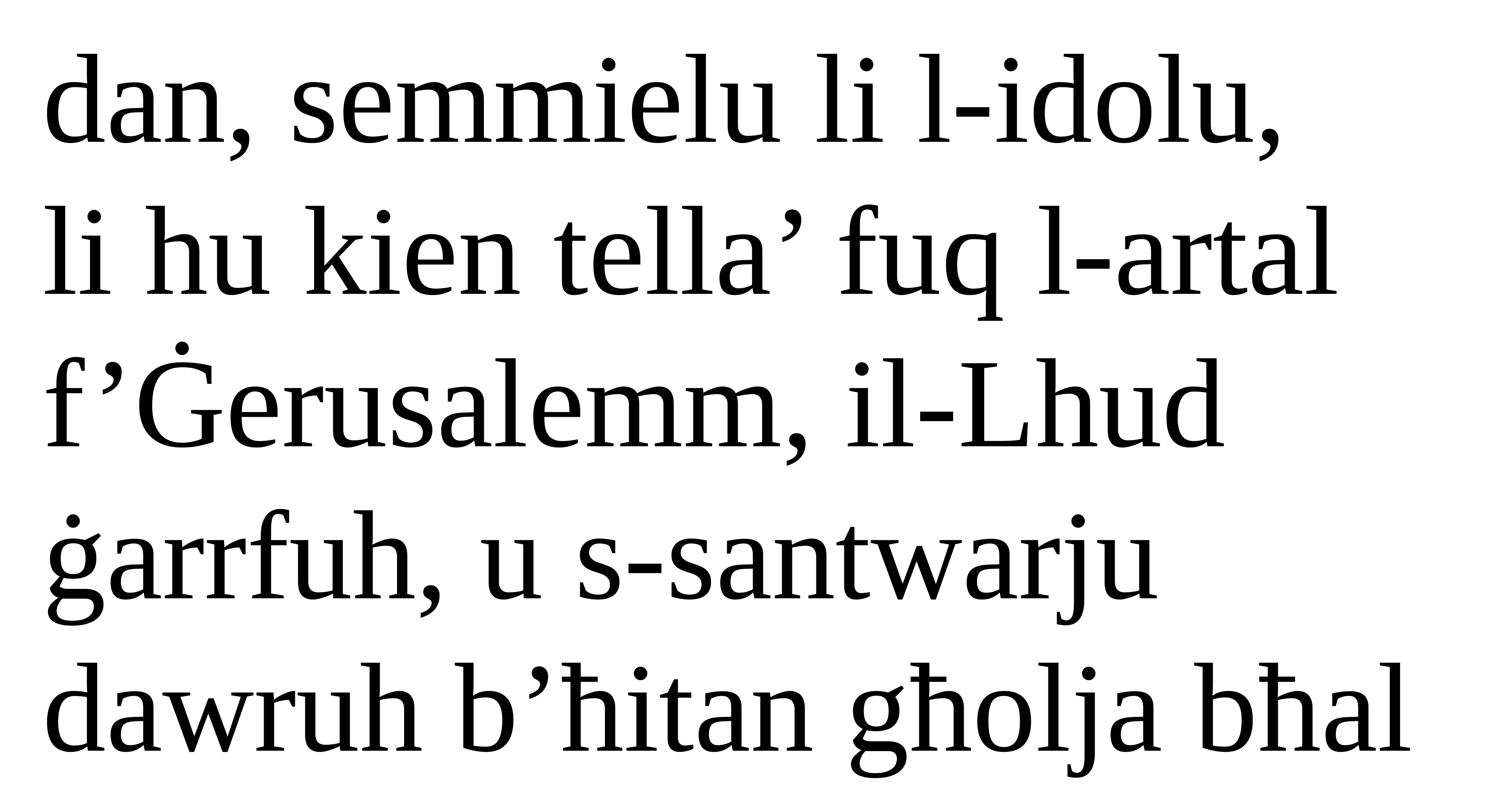

dan, semmielu li l-idolu,
li hu kien tella’ fuq l-artal
f’Ġerusalemm, il-Lhud ġarrfuh, u s-santwarju dawruh b’ħitan għolja bħal